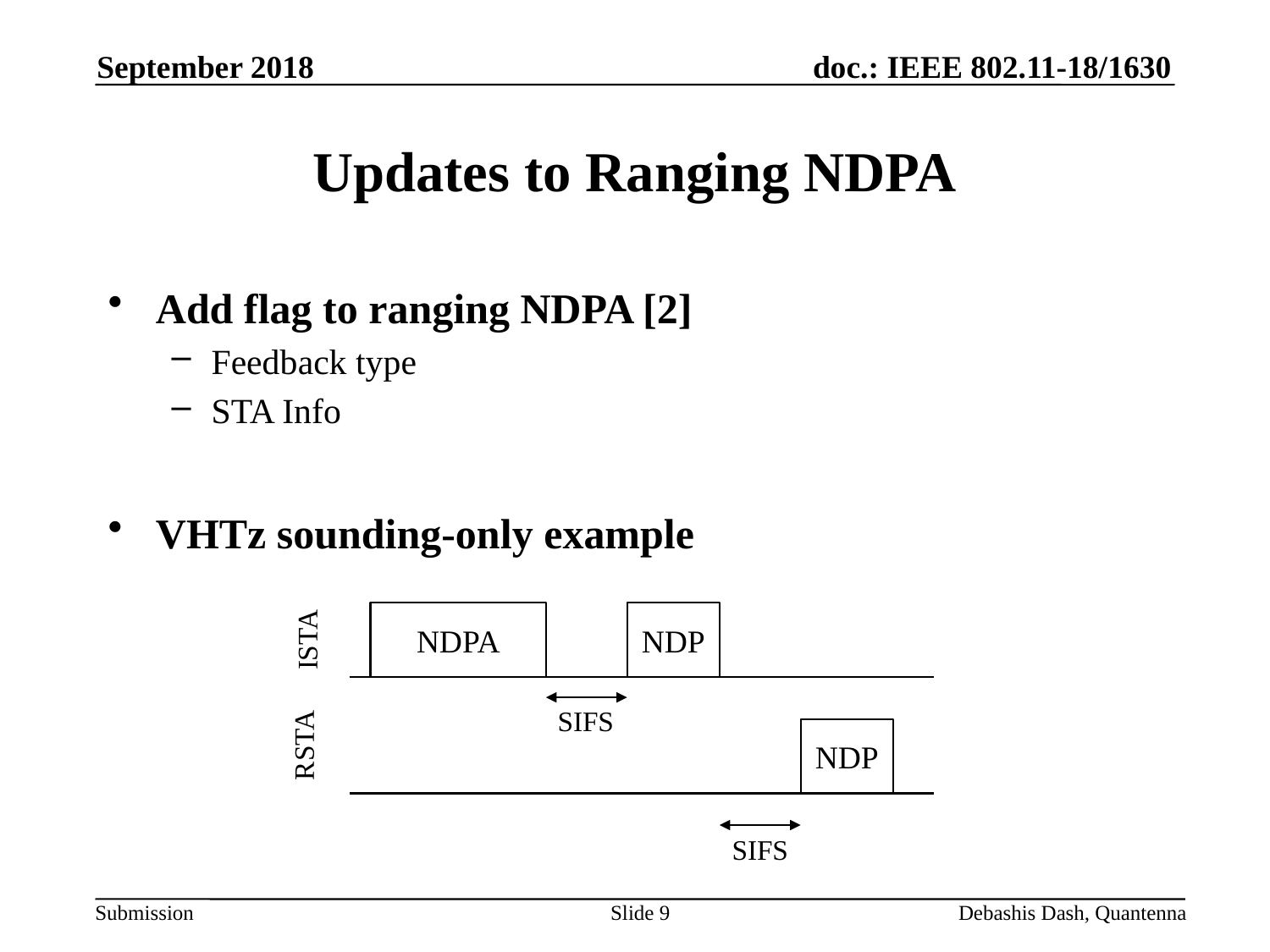

September 2018
# Updates to Ranging NDPA
Add flag to ranging NDPA [2]
Feedback type
STA Info

VHTz sounding-only example
NDPA
NDP
ISTA
SIFS
NDP
RSTA
SIFS
Slide 9
Debashis Dash, Quantenna